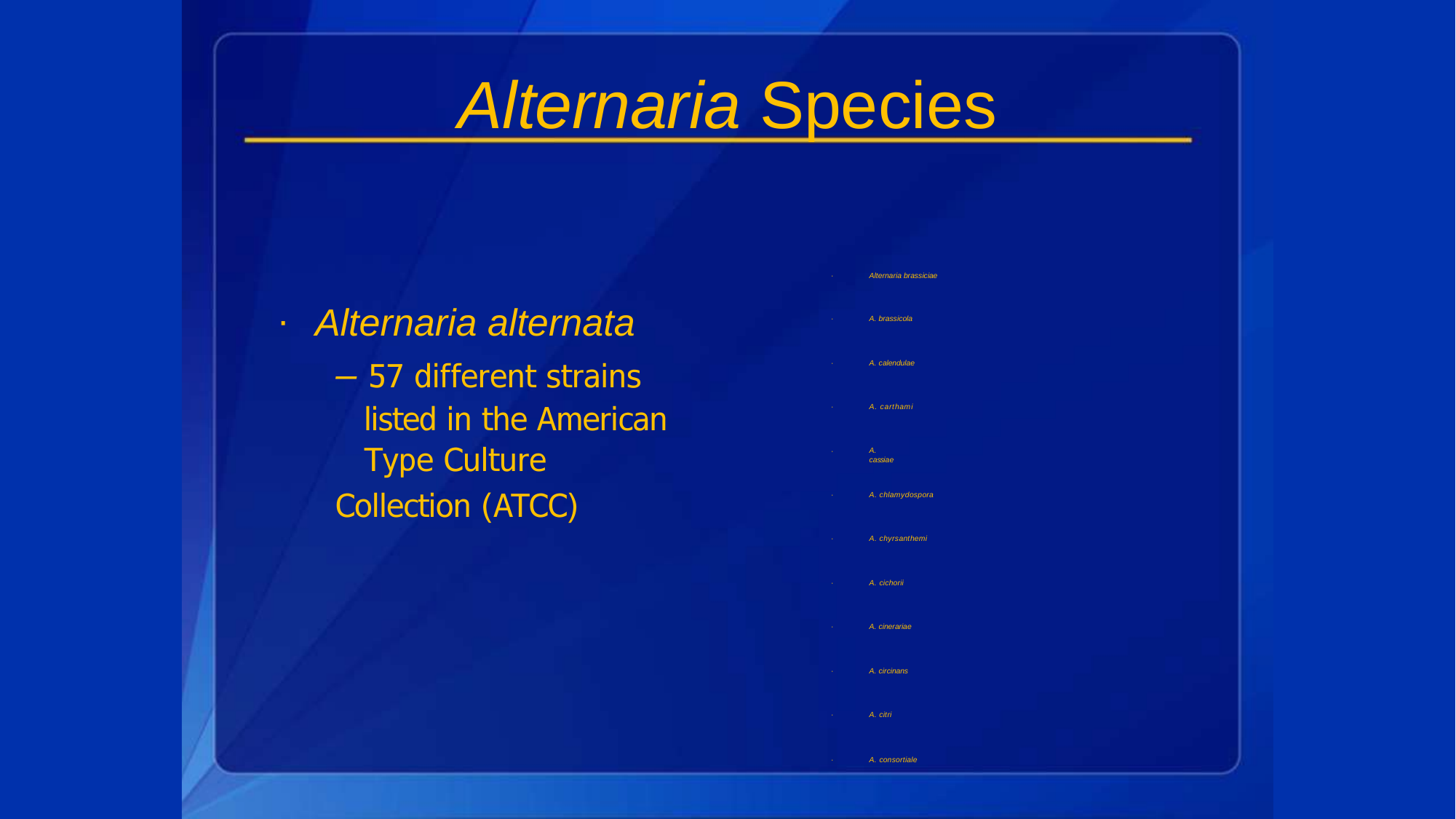

# Alternaria Species
·
Alternaria brassiciae
Alternaria alternata
– 57 different strains listed in the American Type Culture
Collection (ATCC)
·
A. brassicola
·
A. calendulae
·
A. carthami
·
A. cassiae
·
A. chlamydospora
·
A. chyrsanthemi
·
A. cichorii
·
A. cinerariae
·
A. circinans
·
A. citri
·
A. consortiale